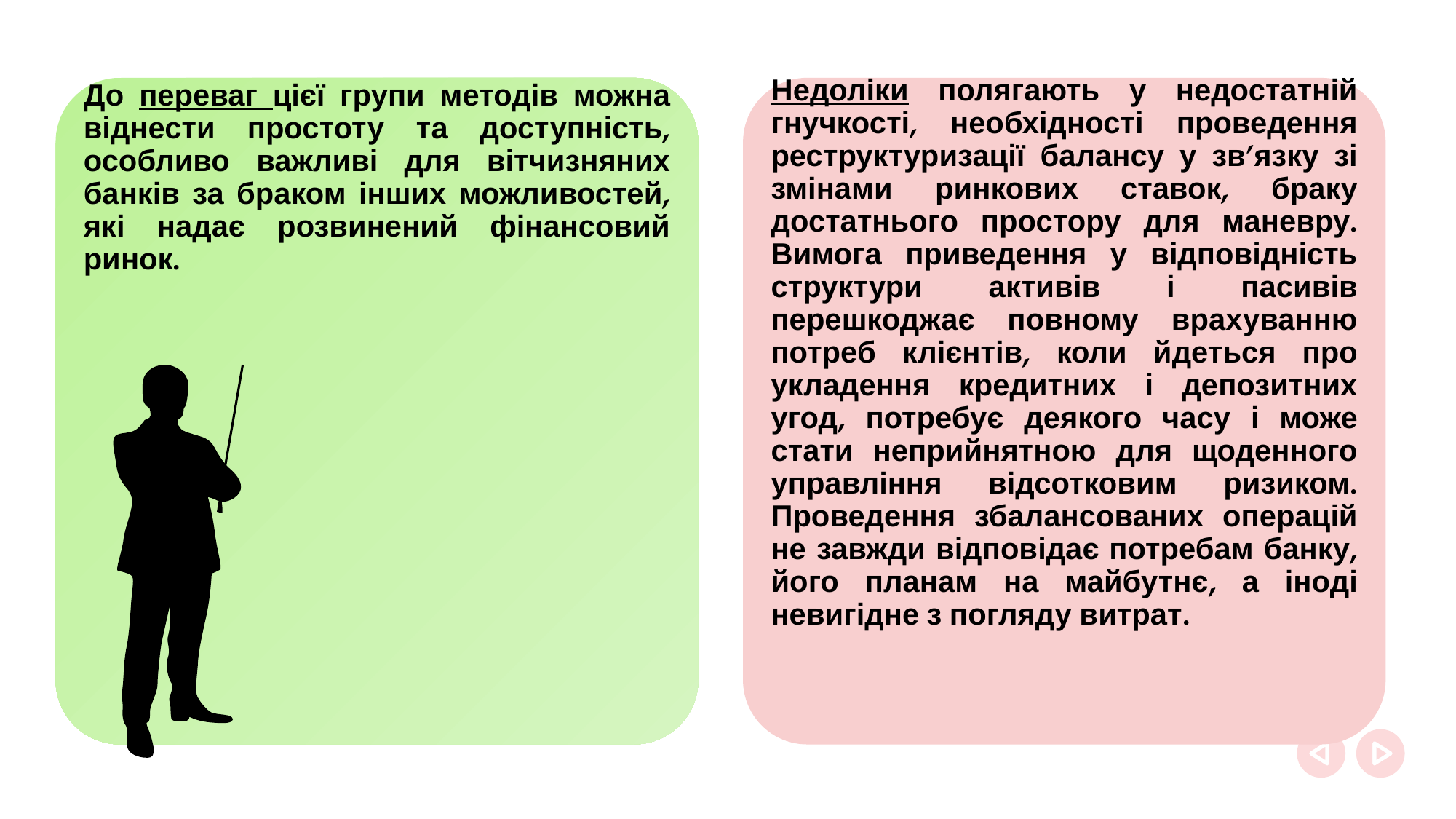

До переваг цієї групи методів можна віднести простоту та доступність, особливо важливі для вітчизняних банків за браком інших можливостей, які надає розвинений фінансовий ринок.

Недоліки полягають у недостатній гнучкості, необхідності проведення реструктуризації балансу у зв’язку зі змінами ринкових ставок, браку достатнього простору для маневру. Вимога приведення у відповідність структури активів і пасивів перешкоджає повному врахуванню потреб клієнтів, коли йдеться про укладення кредитних і депозитних угод, потребує деякого часу і може стати неприйнятною для щоденного управління відсотковим ризиком. Проведення збалансованих операцій не завжди відповідає потребам банку, його планам на майбутнє, а іноді невигідне з погляду витрат.